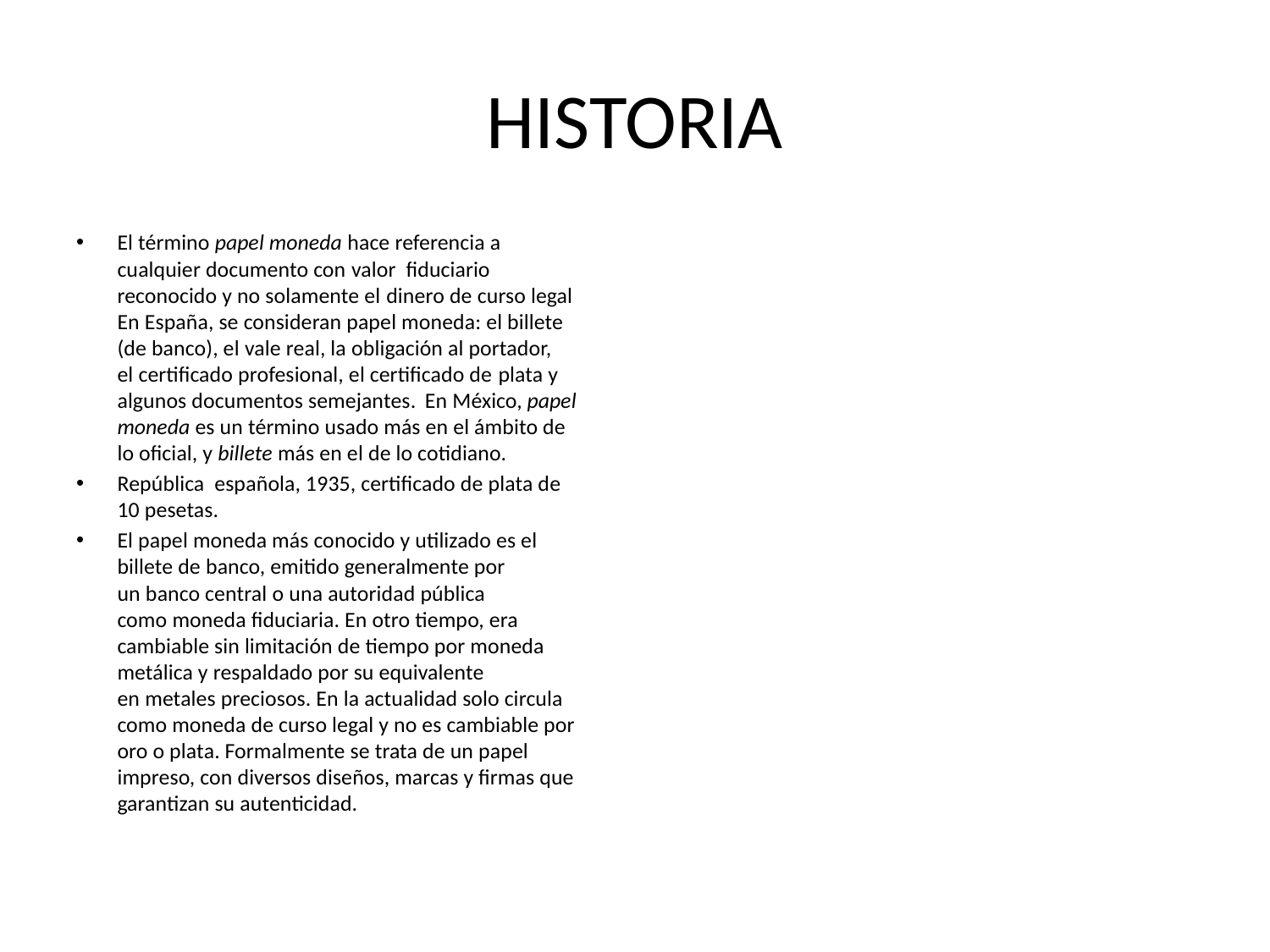

# HISTORIA
El término papel moneda hace referencia a cualquier documento con valor  fiduciario reconocido y no solamente el dinero de curso legal En España, se consideran papel moneda: el billete (de banco), el vale real, la obligación al portador, el certificado profesional, el certificado de plata y algunos documentos semejantes.  En México, papel moneda es un término usado más en el ámbito de lo oficial, y billete más en el de lo cotidiano.
República  española, 1935, certificado de plata de 10 pesetas.
El papel moneda más conocido y utilizado es el billete de banco, emitido generalmente por un banco central o una autoridad pública como moneda fiduciaria. En otro tiempo, era cambiable sin limitación de tiempo por moneda metálica y respaldado por su equivalente en metales preciosos. En la actualidad solo circula como moneda de curso legal y no es cambiable por oro o plata. Formalmente se trata de un papel impreso, con diversos diseños, marcas y firmas que garantizan su autenticidad.